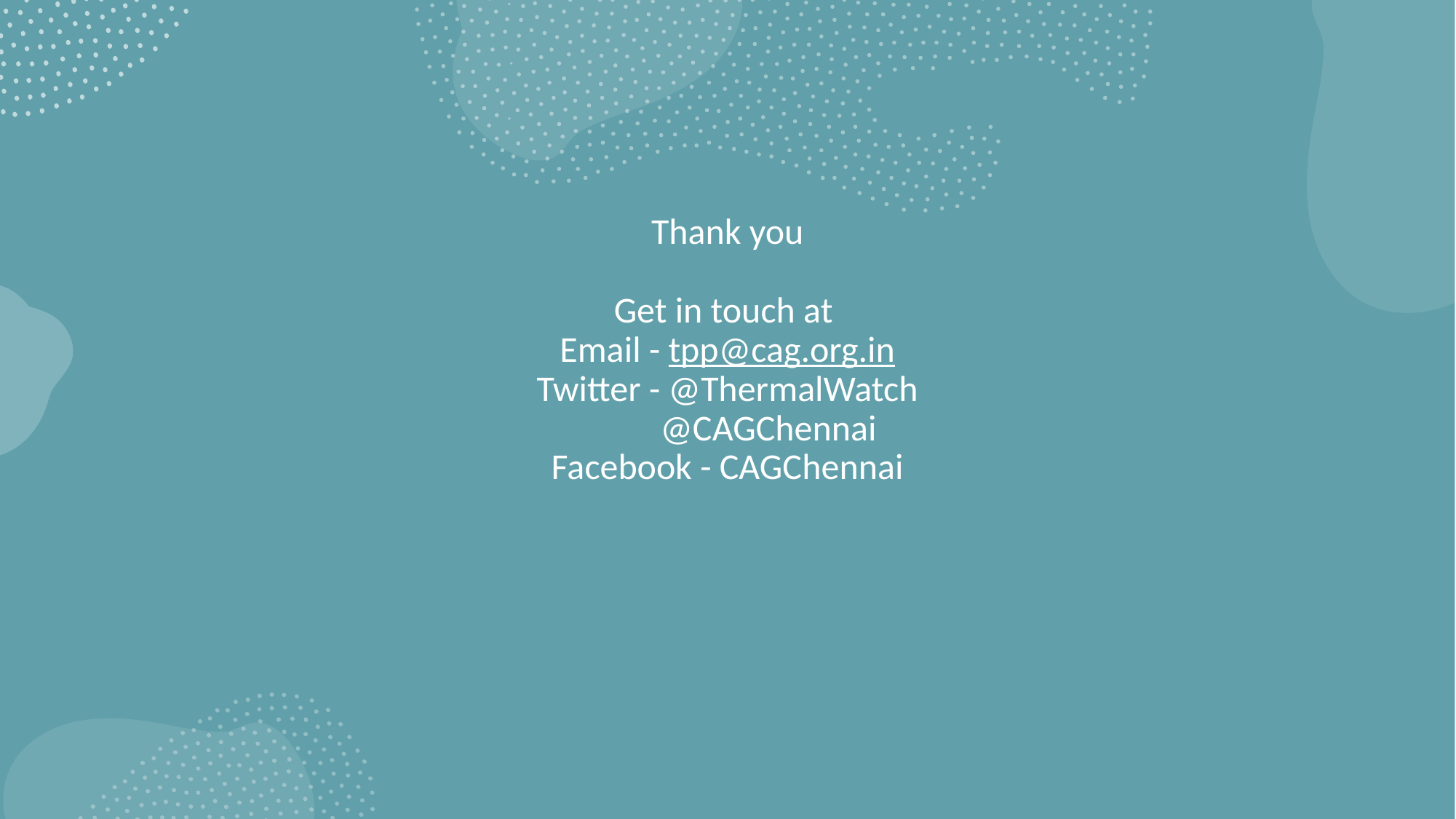

# Thank you Get in touch at Email - tpp@cag.org.in Twitter - @ThermalWatch @CAGChennai Facebook - CAGChennai